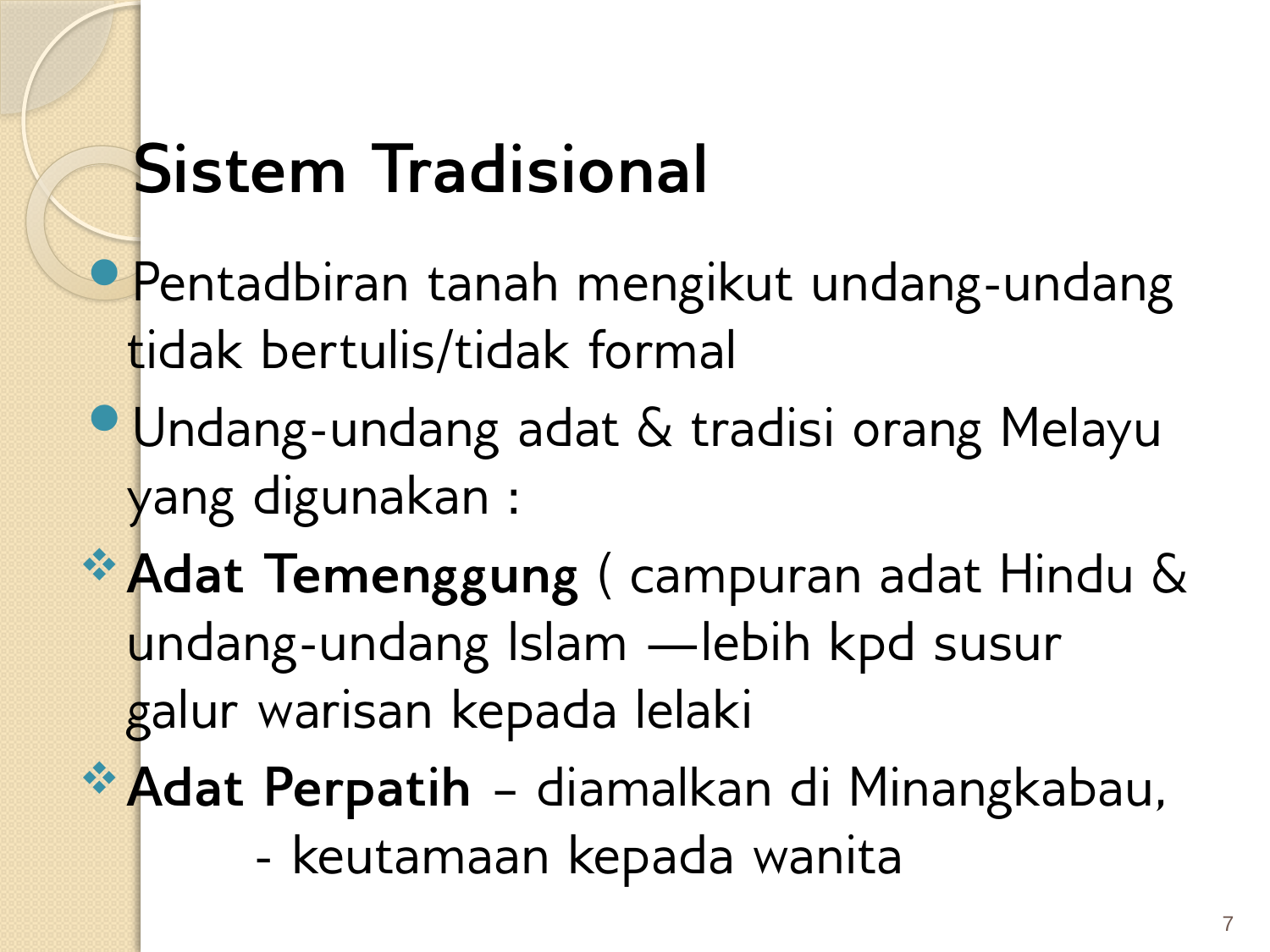

# Sistem Tradisional
Pentadbiran tanah mengikut undang-undang tidak bertulis/tidak formal
Undang-undang adat & tradisi orang Melayu yang digunakan :
Adat Temenggung ( campuran adat Hindu & undang-undang Islam —lebih kpd susur galur warisan kepada lelaki
Adat Perpatih – diamalkan di Minangkabau, 	- keutamaan kepada wanita
7